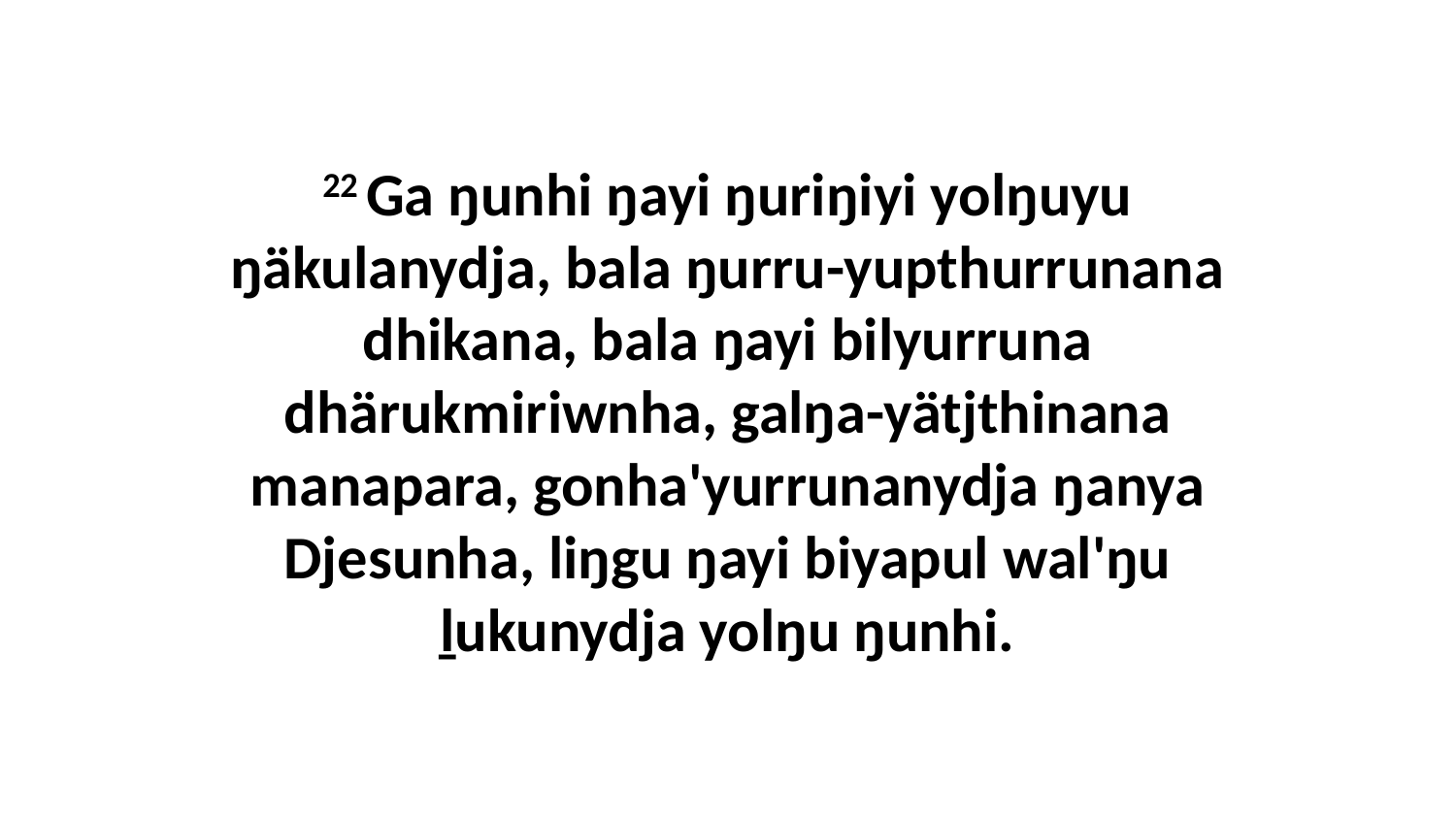

22 Ga ŋunhi ŋayi ŋuriŋiyi yolŋuyu ŋäkulanydja, bala ŋurru-yupthurrunana dhikana, bala ŋayi bilyurruna dhärukmiriwnha, galŋa-yätjthinana manapara, gonha'yurrunanydja ŋanya Djesunha, liŋgu ŋayi biyapul wal'ŋu ḻukunydja yolŋu ŋunhi.